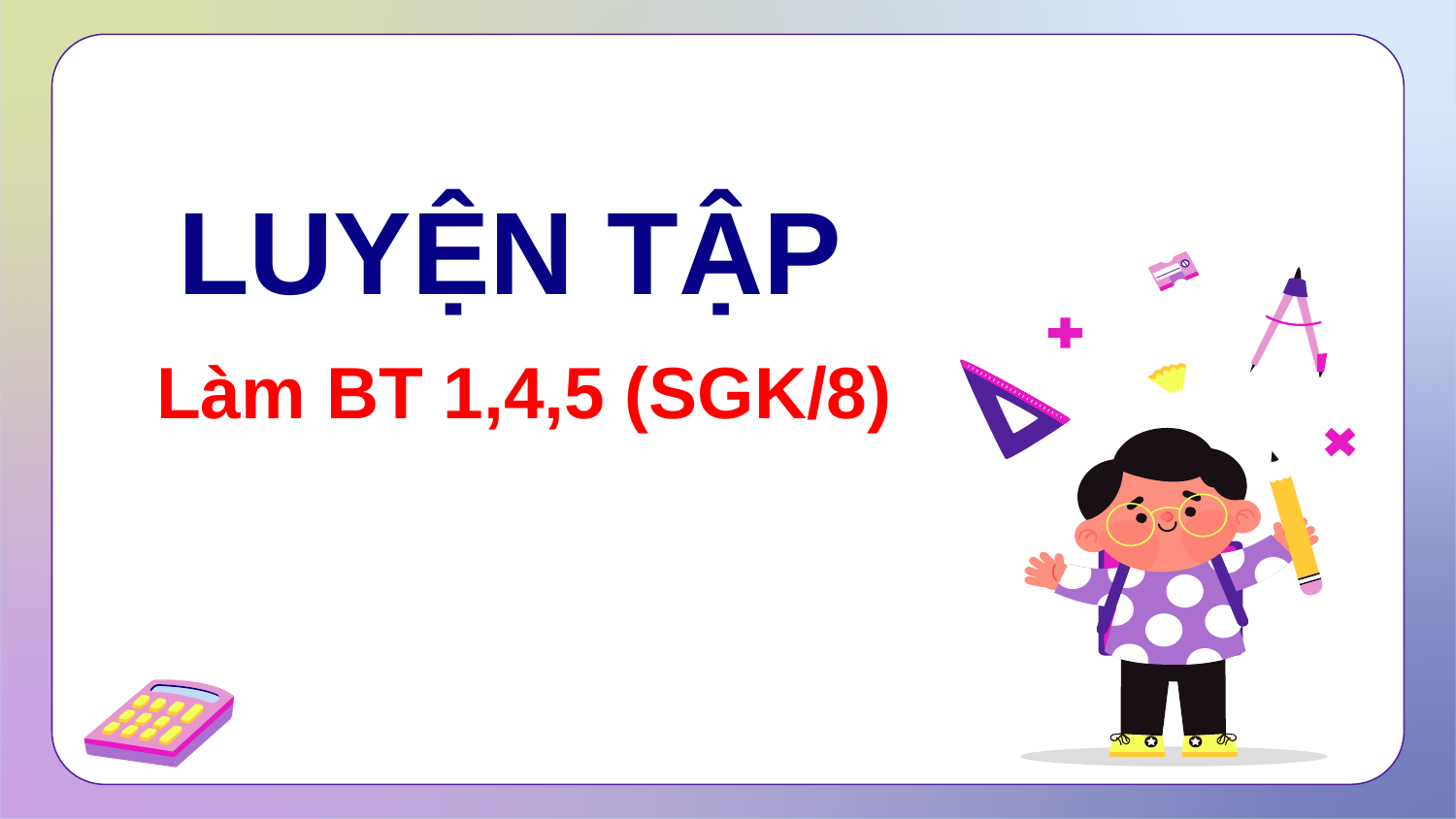

# LUYỆN TẬP
Làm BT 1,4,5 (SGK/8)